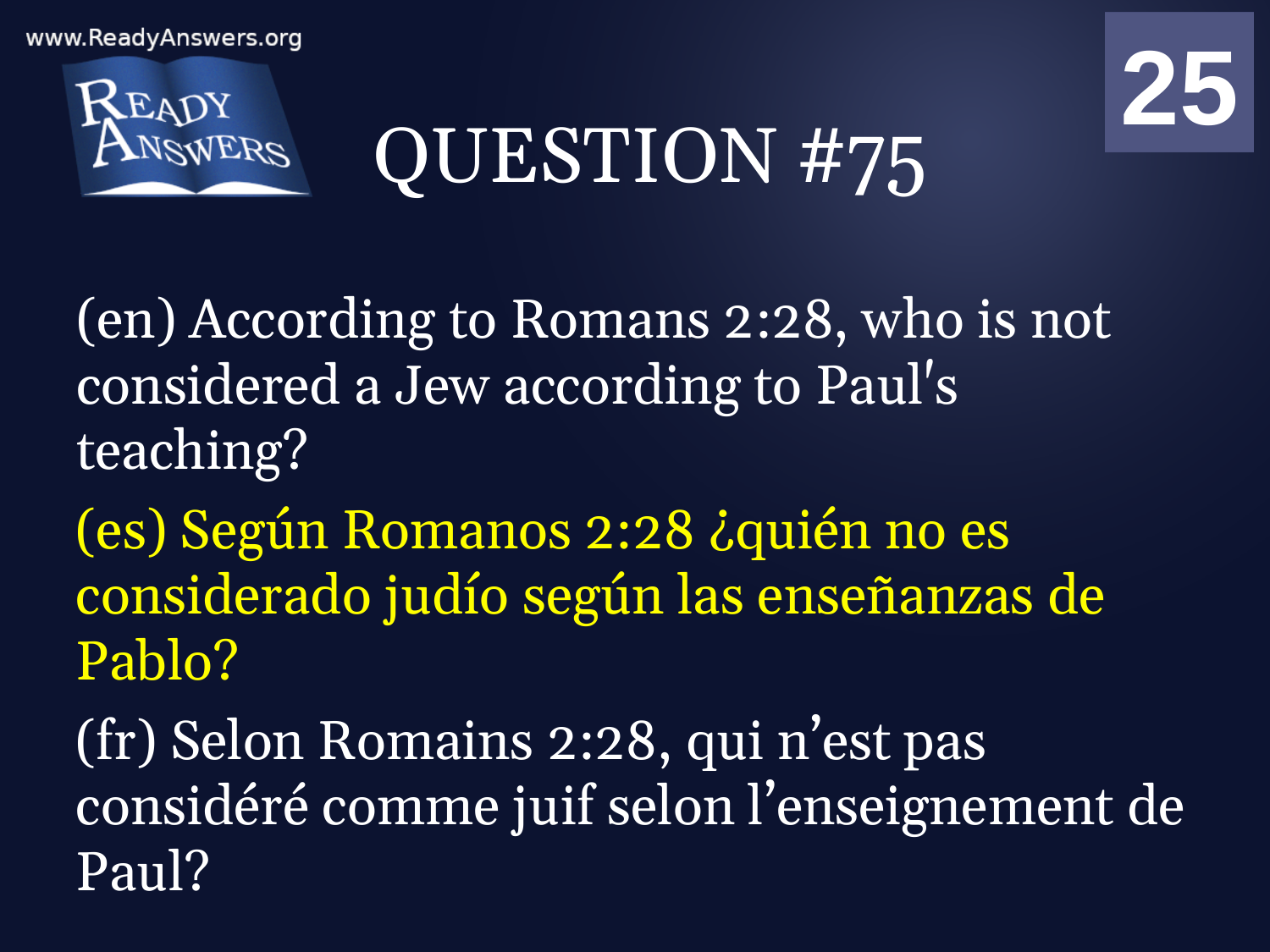

01
02
03
04
05
06
07
08
09
10
11
12
13
14
15
16
17
18
19
20
21
22
23
24
25
00
# QUESTION #75
(en) According to Romans 2:28, who is not considered a Jew according to Paul's teaching?
(es) Según Romanos 2:28 ¿quién no es considerado judío según las enseñanzas de Pablo?
(fr) Selon Romains 2:28, qui n’est pas considéré comme juif selon l’enseignement de Paul?